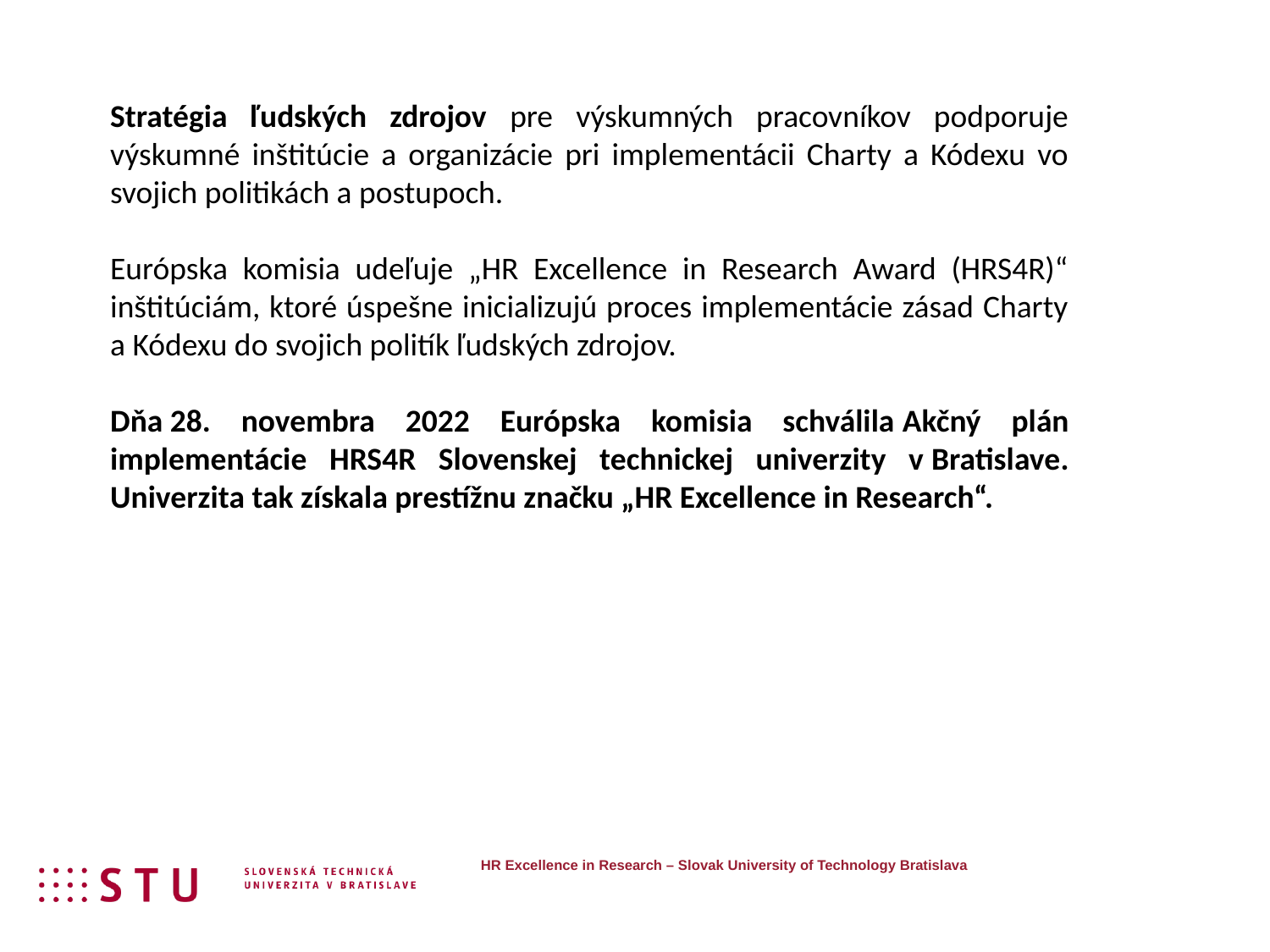

Stratégia ľudských zdrojov pre výskumných pracovníkov podporuje výskumné inštitúcie a organizácie pri implementácii Charty a Kódexu vo svojich politikách a postupoch.

Európska komisia udeľuje „HR Excellence in Research Award (HRS4R)“ inštitúciám, ktoré úspešne inicializujú proces implementácie zásad Charty a Kódexu do svojich politík ľudských zdrojov.

Dňa 28. novembra 2022 Európska komisia schválila Akčný plán implementácie HRS4R Slovenskej technickej univerzity v Bratislave. Univerzita tak získala prestížnu značku „HR Excellence in Research“.

HR Excellence in Research – Slovak University of Technology Bratislava